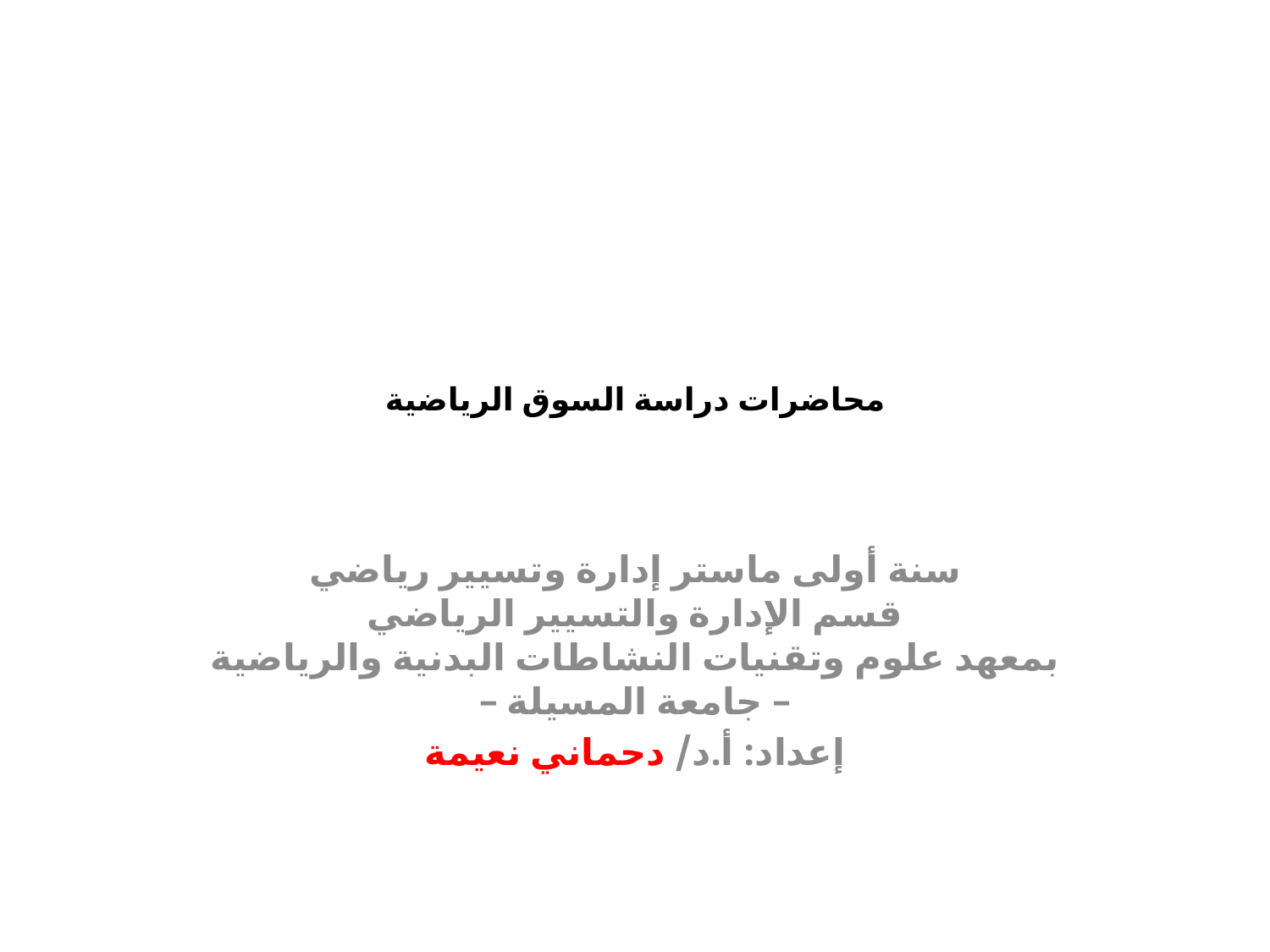

# محاضرات دراسة السوق الرياضية
سنة أولى ماستر إدارة وتسيير رياضي
قسم الإدارة والتسيير الرياضي
بمعهد علوم وتقنيات النشاطات البدنية والرياضية – جامعة المسيلة –
إعداد: أ.د/ دحماني نعيمة